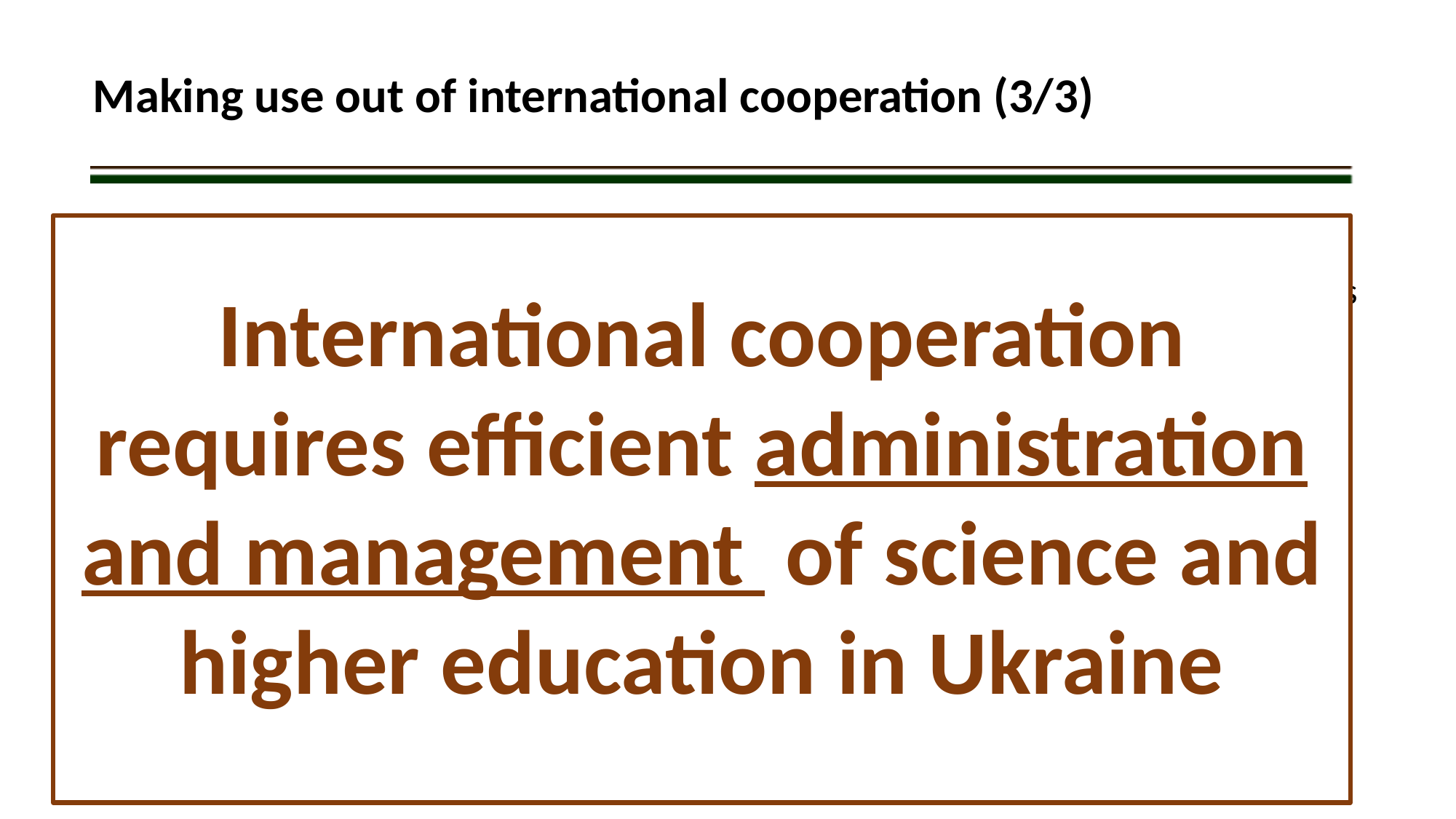

Making use out of international cooperation (3/3)
European National Forest Inventory Network (ENFIN):
harmonization of NFI reporting and modelling timber/biomass supply scenarios
Ukraine became a member in 2023
UN Food and Agriculture Organisation (FAO):
NFI Software - OpenForis
International cooperation on Forest Resource Assessment (FRA)
Georgia: SFI has established collaboration with NFI (in occupied territories)
Ireland: SFI plans to enhance collaboration on NFI (using FieldMap by IFER)

NFI/RS-Inventory requires international cooperation as knowledge sharing is crucial

International cooperation requires efficient administration and management  of science and higher education in Ukraine
10